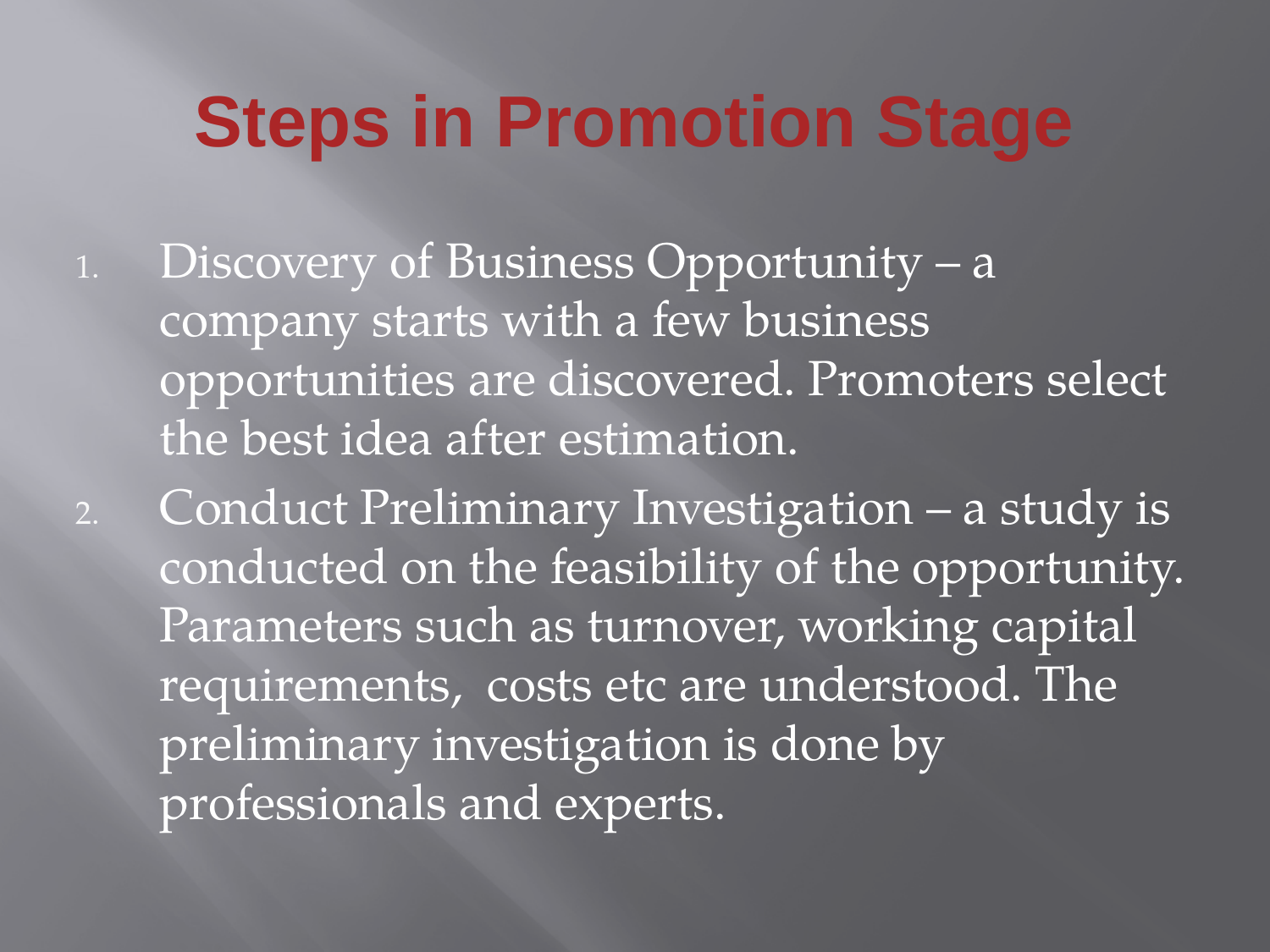

# Steps in Promotion Stage
Discovery of Business Opportunity – a company starts with a few business opportunities are discovered. Promoters select the best idea after estimation.
Conduct Preliminary Investigation – a study is conducted on the feasibility of the opportunity. Parameters such as turnover, working capital requirements,  costs etc are understood. The preliminary investigation is done by professionals and experts.